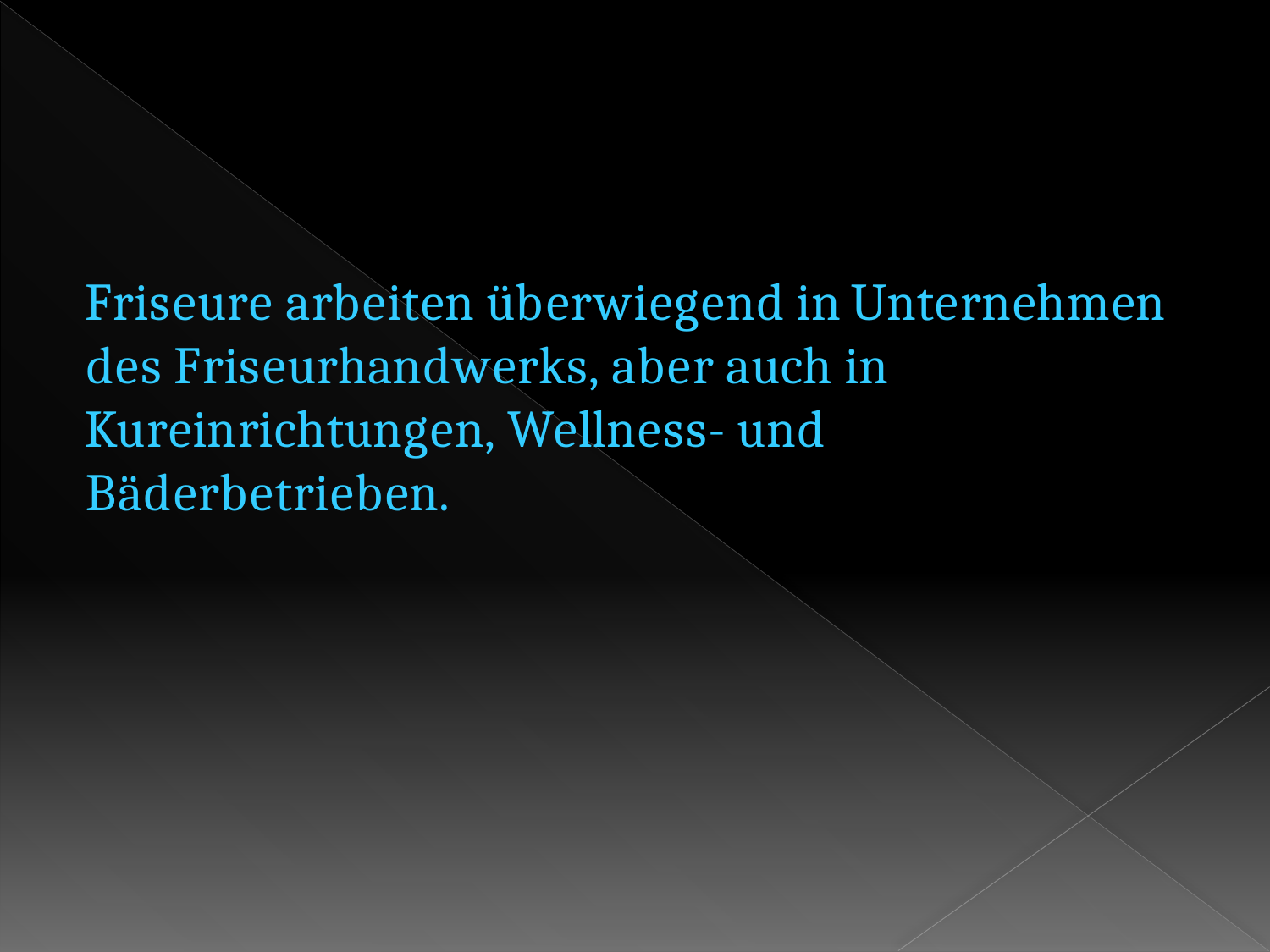

Friseure arbeiten überwiegend in Unternehmen des Friseurhandwerks, aber auch in Kureinrichtungen, Wellness- und Bäderbetrieben.